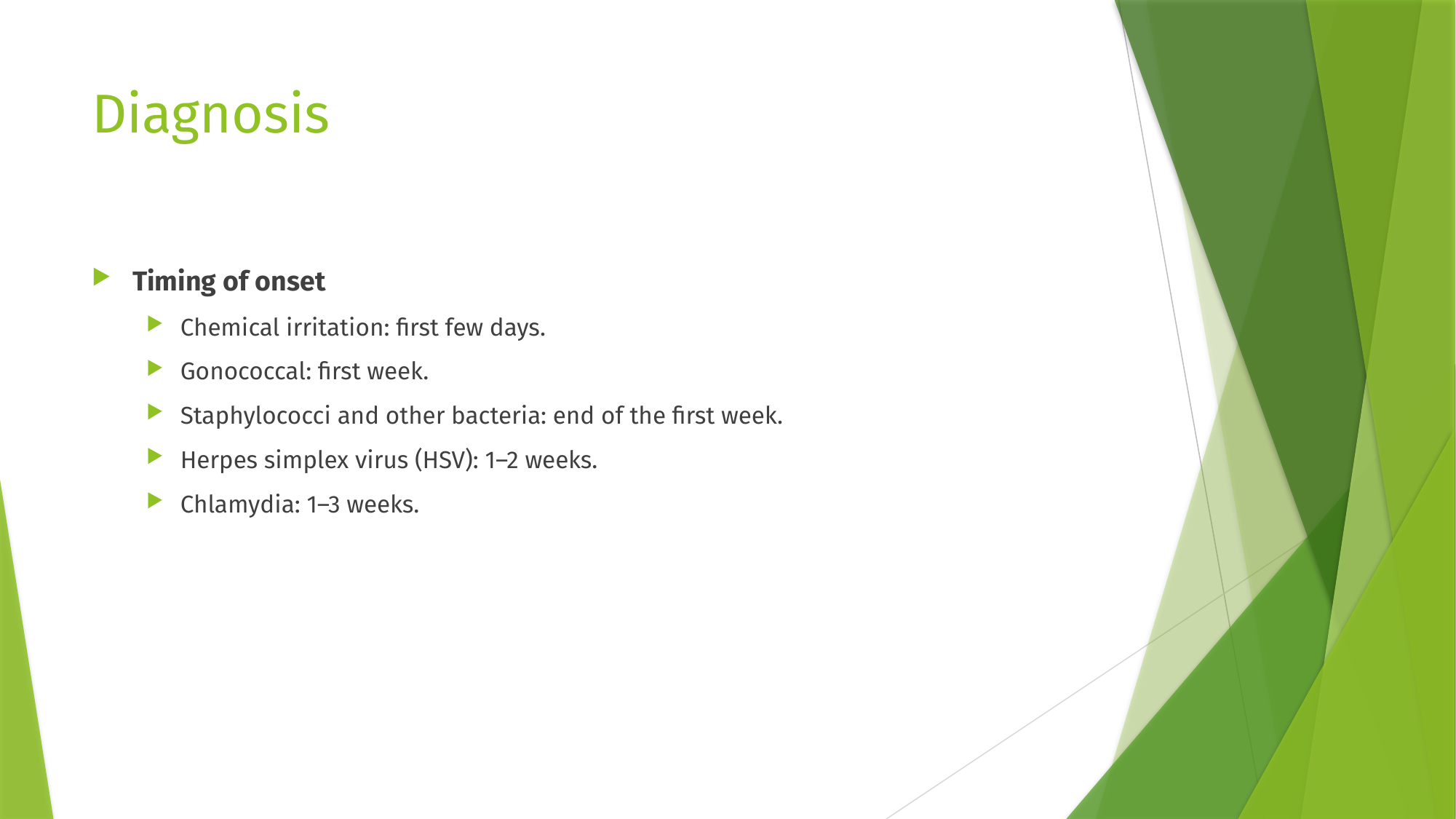

# Diagnosis
Timing of onset
Chemical irritation: first few days.
Gonococcal: first week.
Staphylococci and other bacteria: end of the first week.
Herpes simplex virus (HSV): 1–2 weeks.
Chlamydia: 1–3 weeks.